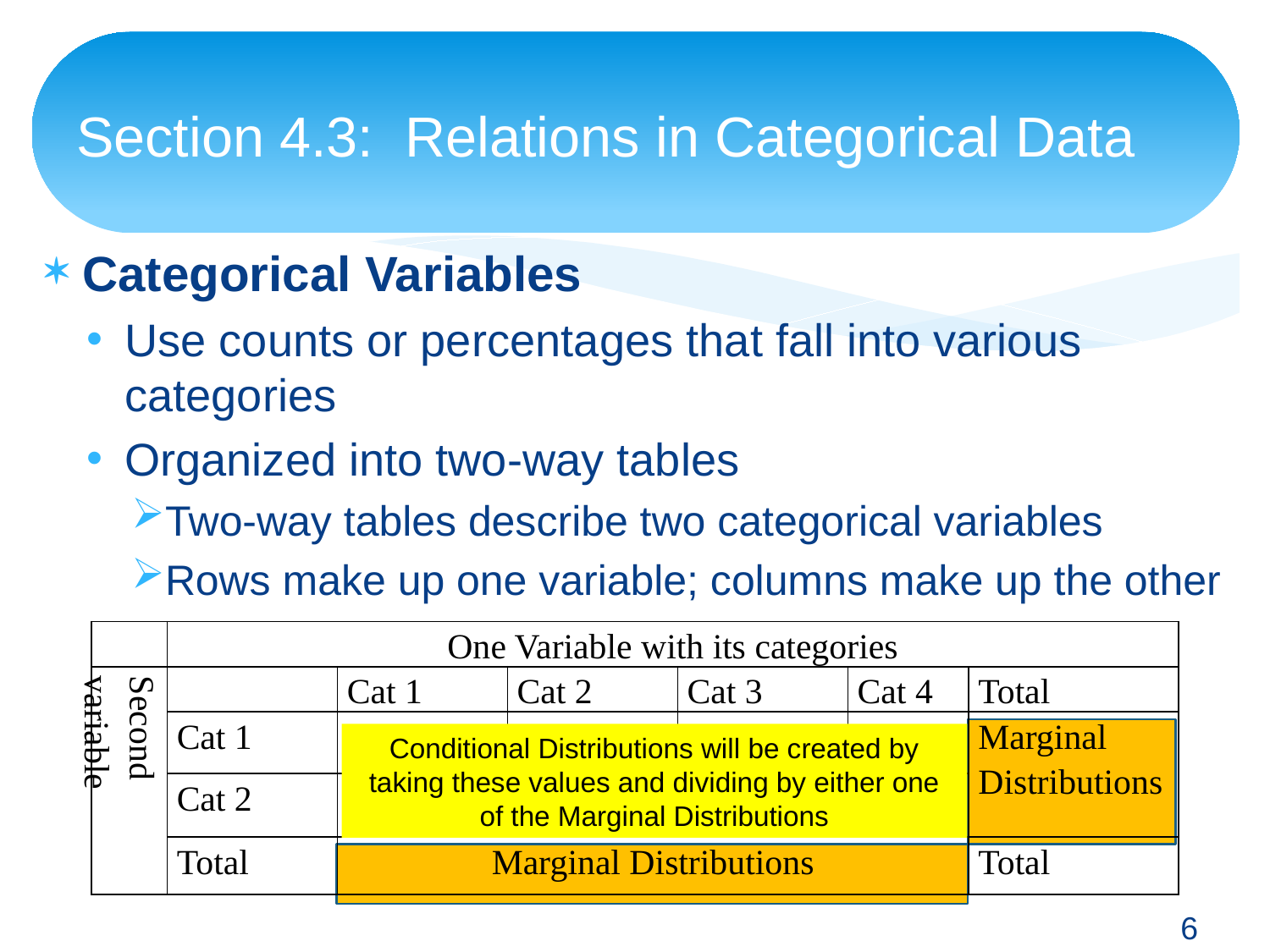

# Section 4.3:  Relations in Categorical Data
Categorical Variables
Use counts or percentages that fall into various categories
Organized into two-way tables
Two-way tables describe two categorical variables
Rows make up one variable; columns make up the other
|  | One Variable with its categories |  |  |  |  |  |
| --- | --- | --- | --- | --- | --- | --- |
| Second variable |  | Cat 1 | Cat 2 | Cat 3 | Cat 4 | Total |
|  | Cat 1 | X1-1 | X1-2 | X1-3 | X1-4 | Marginal Distributions |
|  | Cat 2 | X2-1 | X2-2 | X2-3 | X2-4 |  |
|  | Total | Marginal Distributions |  |  |  | Total |

Conditional Distributions will be created by taking these values and dividing by either one of the Marginal Distributions

6